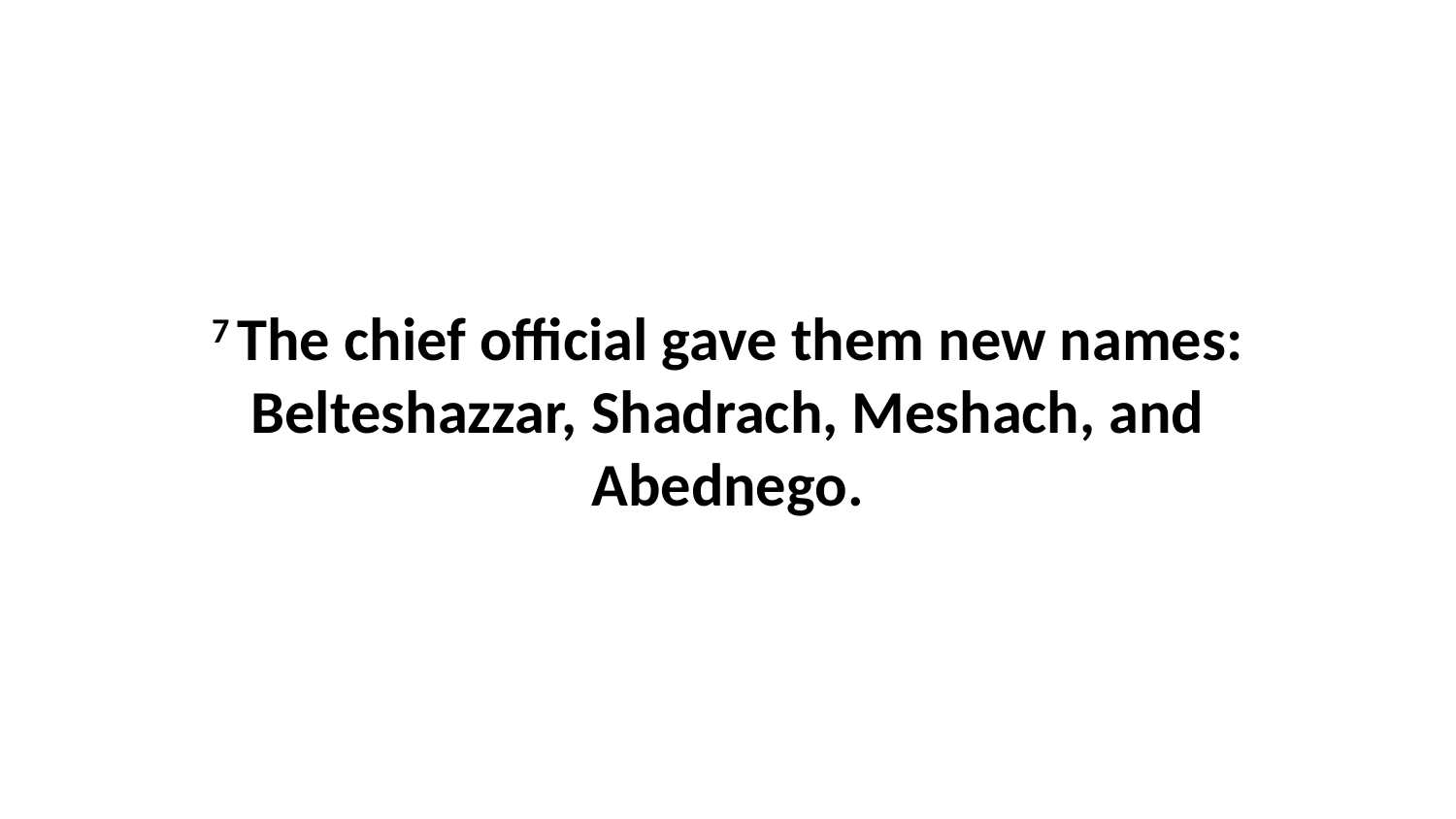

7 The chief official gave them new names: Belteshazzar, Shadrach, Meshach, and Abednego.